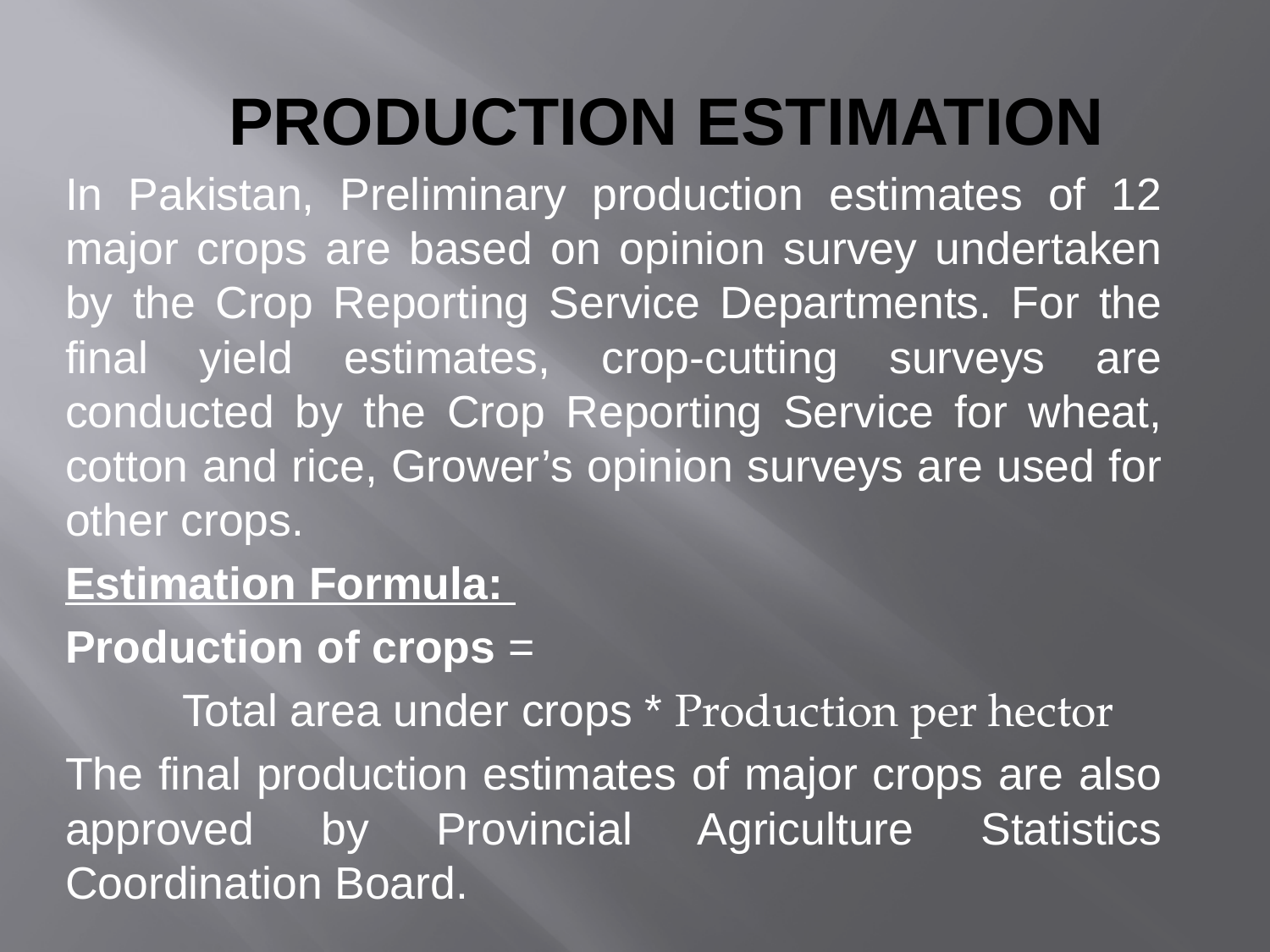

# Production Estimation
In Pakistan, Preliminary production estimates of 12 major crops are based on opinion survey undertaken by the Crop Reporting Service Departments. For the final yield estimates, crop-cutting surveys are conducted by the Crop Reporting Service for wheat, cotton and rice, Grower’s opinion surveys are used for other crops.
Estimation Formula:
Production of crops =
	Total area under crops * Production per hector
The final production estimates of major crops are also approved by Provincial Agriculture Statistics Coordination Board.